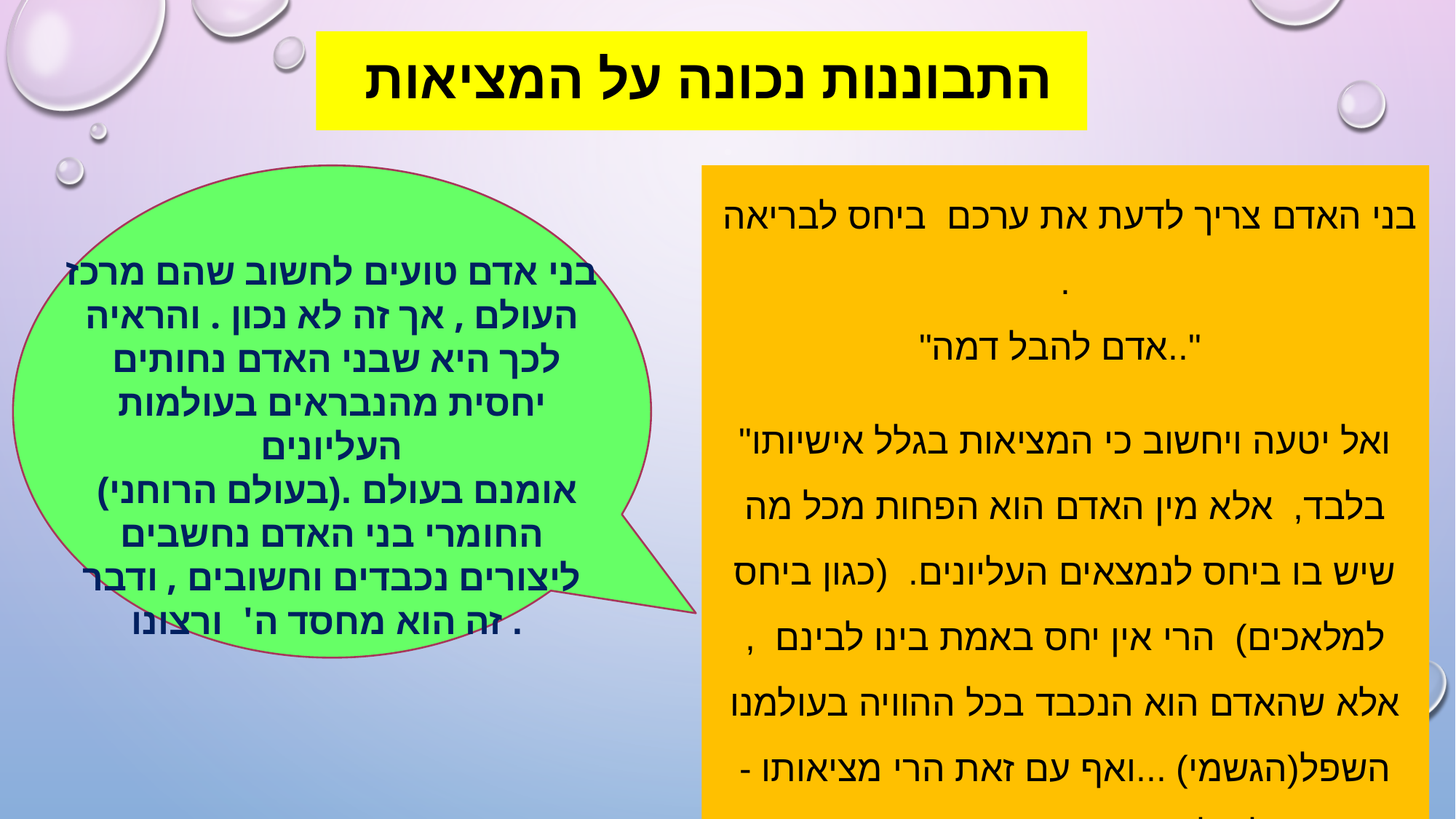

# התבוננות נכונה על המציאות

 בני האדם צריך לדעת את ערכם  ביחס לבריאה .
"אדם להבל דמה.."

"ואל יטעה ויחשוב כי המציאות בגלל אישיותו בלבד,  אלא מין האדם הוא הפחות מכל מה שיש בו ביחס לנמצאים העליונים.  (כגון ביחס למלאכים)  הרי אין יחס באמת בינו לבינם  , אלא שהאדם הוא הנכבד בכל ההוויה בעולמנו השפל(הגשמי) ...ואף עם זאת הרי מציאותו - טובה גדולה לו , וחסד מאת ה' במה שייחדו בו ועשאו שלם".
בני אדם טועים לחשוב שהם מרכז העולם , אך זה לא נכון . והראיה לכך היא שבני האדם נחותים  יחסית מהנבראים בעולמות העליונים
 (בעולם הרוחני). אומנם בעולם החומרי בני האדם נחשבים ליצורים נכבדים וחשובים , ודבר זה הוא מחסד ה'  ורצונו .